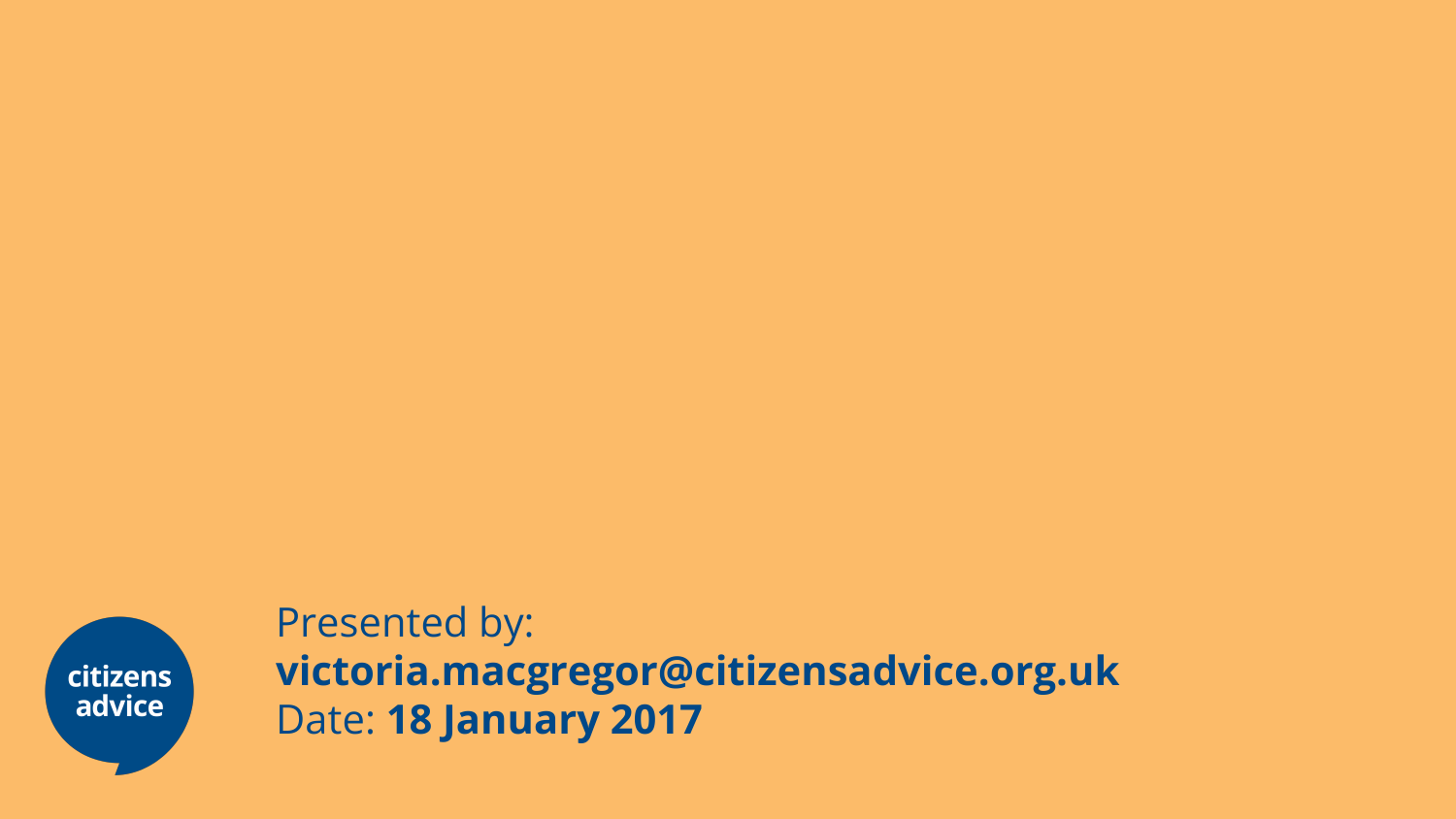

Presented by:
victoria.macgregor@citizensadvice.org.uk
Date: 18 January 2017